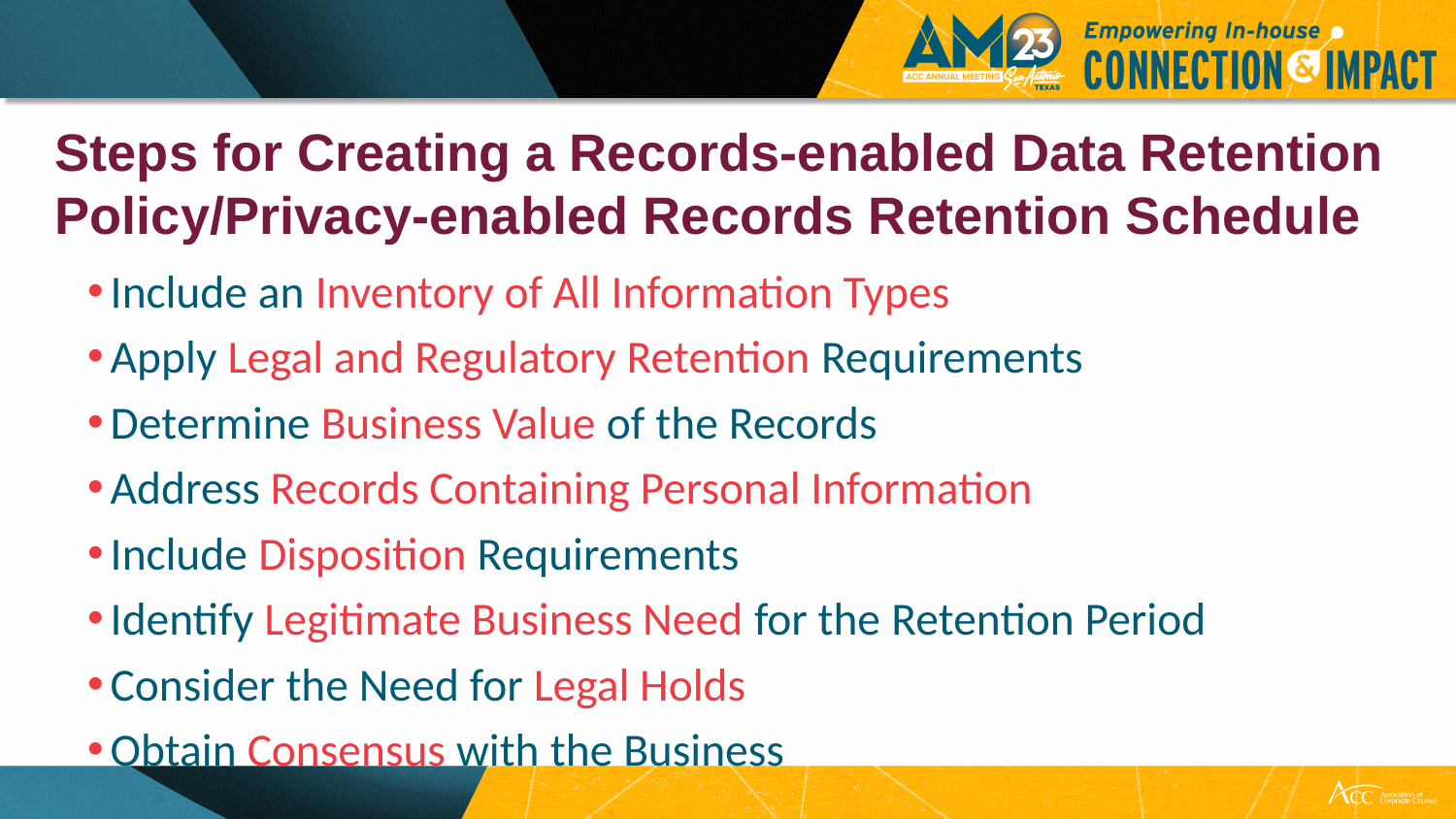

# Steps for Creating a Records-enabled Data Retention Policy/Privacy-enabled Records Retention Schedule
Include an Inventory of All Information Types
Apply Legal and Regulatory Retention Requirements
Determine Business Value of the Records
Address Records Containing Personal Information
Include Disposition Requirements
Identify Legitimate Business Need for the Retention Period
Consider the Need for Legal Holds
Obtain Consensus with the Business